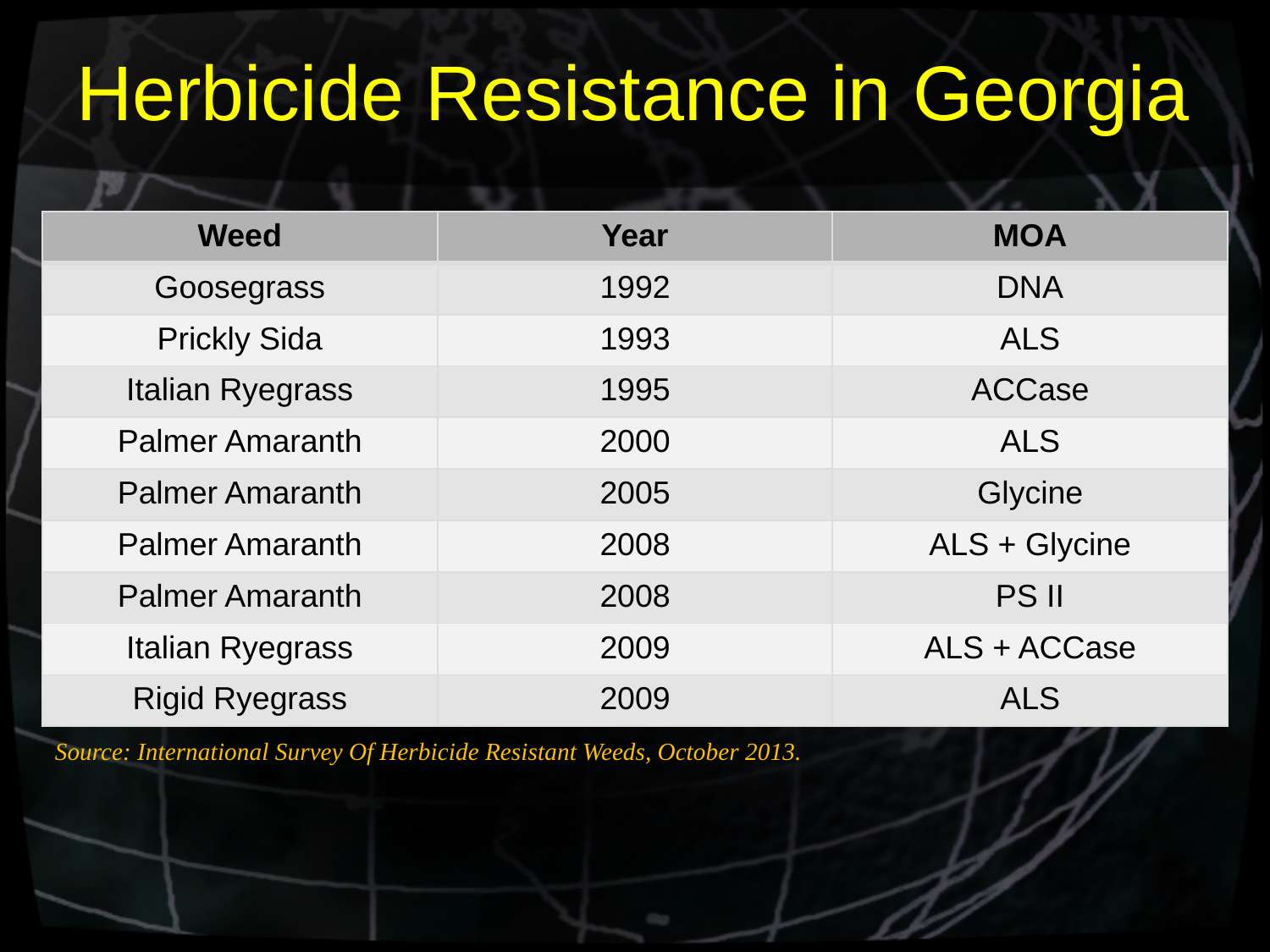

# Herbicide Resistance in Georgia
| Weed | Year | MOA |
| --- | --- | --- |
| Goosegrass | 1992 | DNA |
| Prickly Sida | 1993 | ALS |
| Italian Ryegrass | 1995 | ACCase |
| Palmer Amaranth | 2000 | ALS |
| Palmer Amaranth | 2005 | Glycine |
| Palmer Amaranth | 2008 | ALS + Glycine |
| Palmer Amaranth | 2008 | PS II |
| Italian Ryegrass | 2009 | ALS + ACCase |
| Rigid Ryegrass | 2009 | ALS |
Source: International Survey Of Herbicide Resistant Weeds, October 2013.